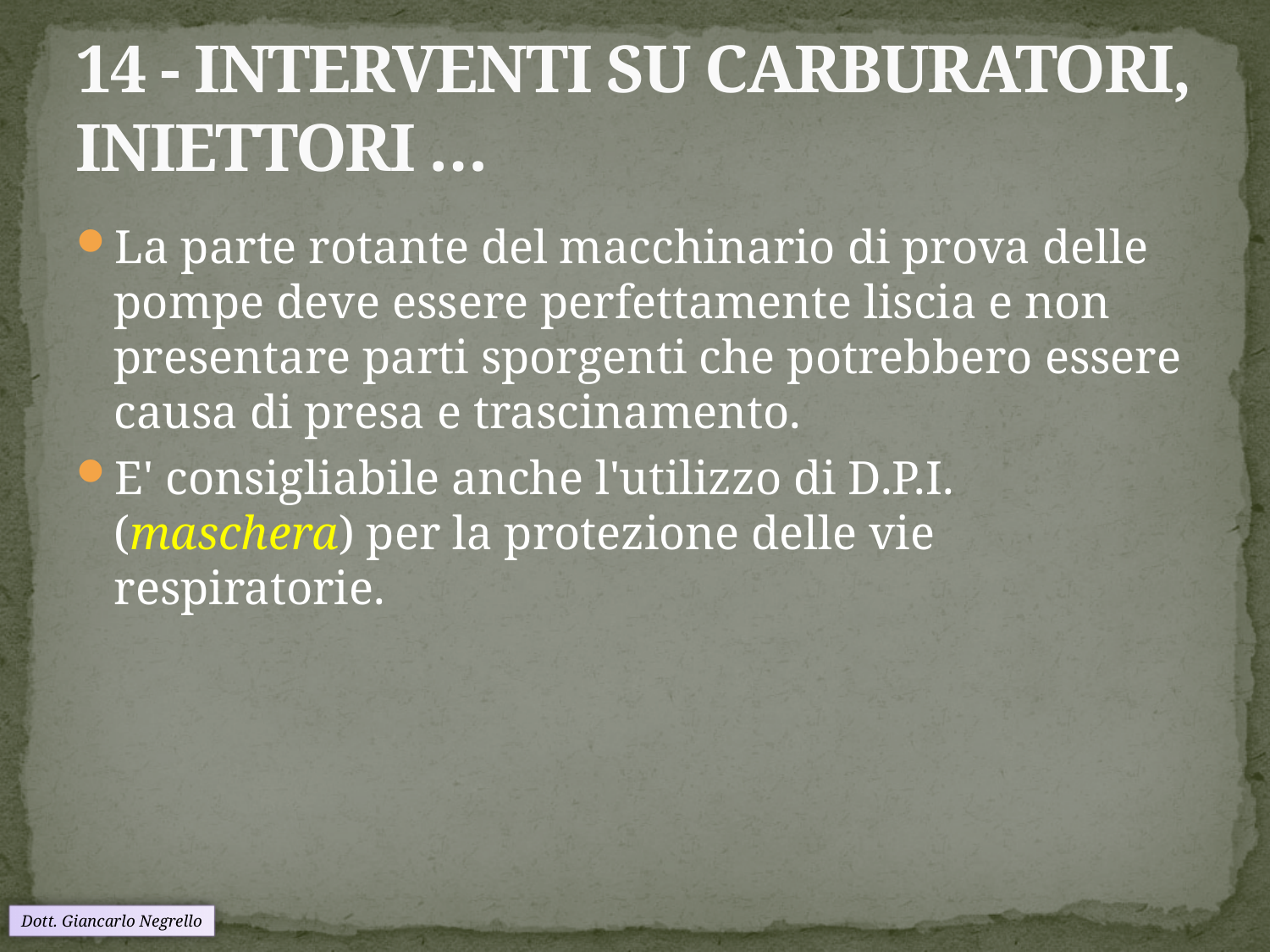

# 14 - INTERVENTI SU CARBURATORI, INIETTORI …
La parte rotante del macchinario di prova delle pompe deve essere perfettamente liscia e non presentare parti sporgenti che potrebbero essere causa di presa e trascinamento.
E' consigliabile anche l'utilizzo di D.P.I. (maschera) per la protezione delle vie respiratorie.